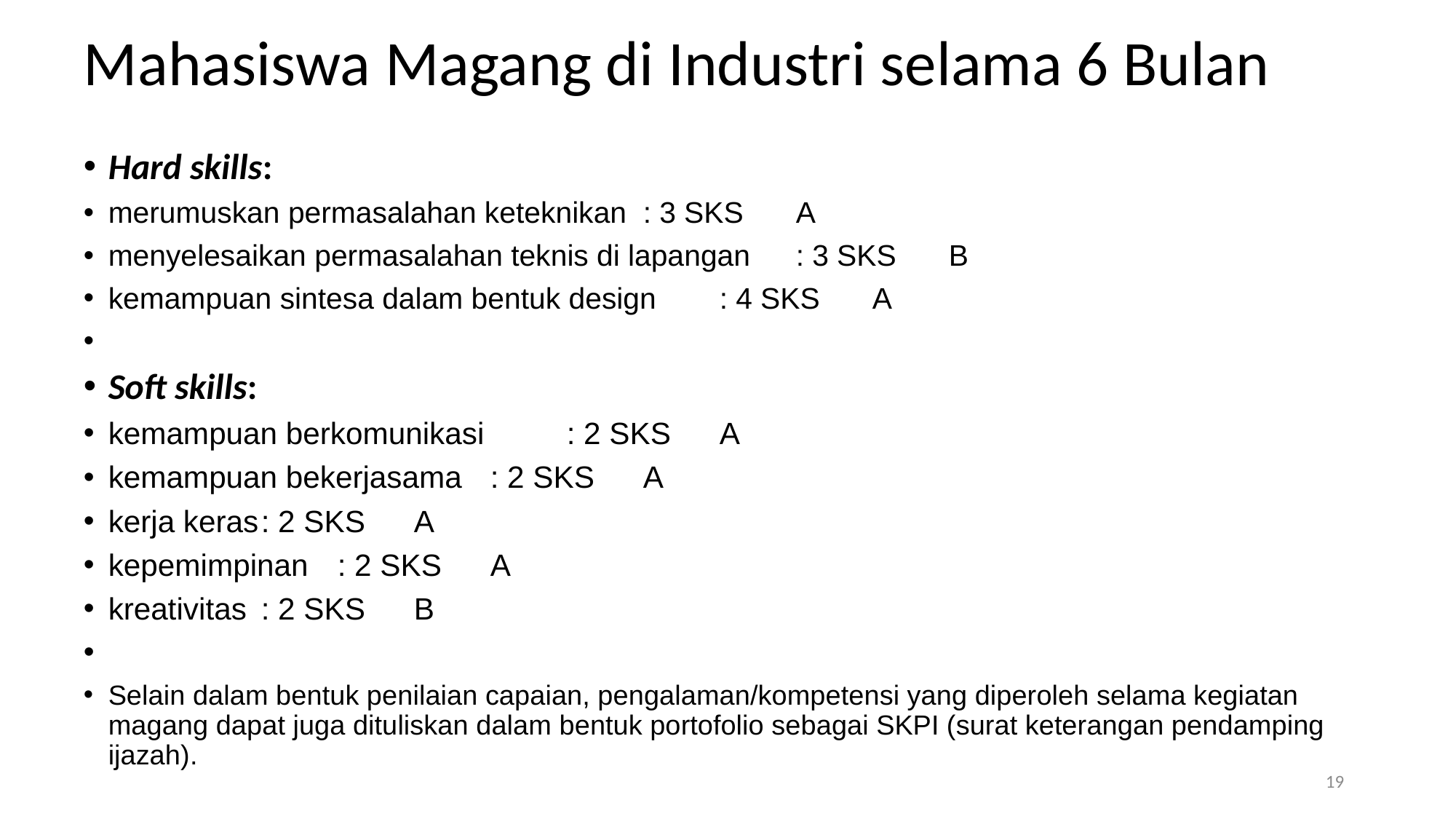

19
# Mahasiswa Magang di Industri selama 6 Bulan
Hard skills:
merumuskan permasalahan keteknikan			: 3 SKS		A
menyelesaikan permasalahan teknis di lapangan		: 3 SKS		B
kemampuan sintesa dalam bentuk design 			: 4 SKS		A

Soft skills:
kemampuan berkomunikasi 			: 2 SKS		A
kemampuan bekerjasama				: 2 SKS		A
kerja keras						: 2 SKS		A
kepemimpinan					: 2 SKS		A
kreativitas						: 2 SKS		B

Selain dalam bentuk penilaian capaian, pengalaman/kompetensi yang diperoleh selama kegiatan magang dapat juga dituliskan dalam bentuk portofolio sebagai SKPI (surat keterangan pendamping ijazah).